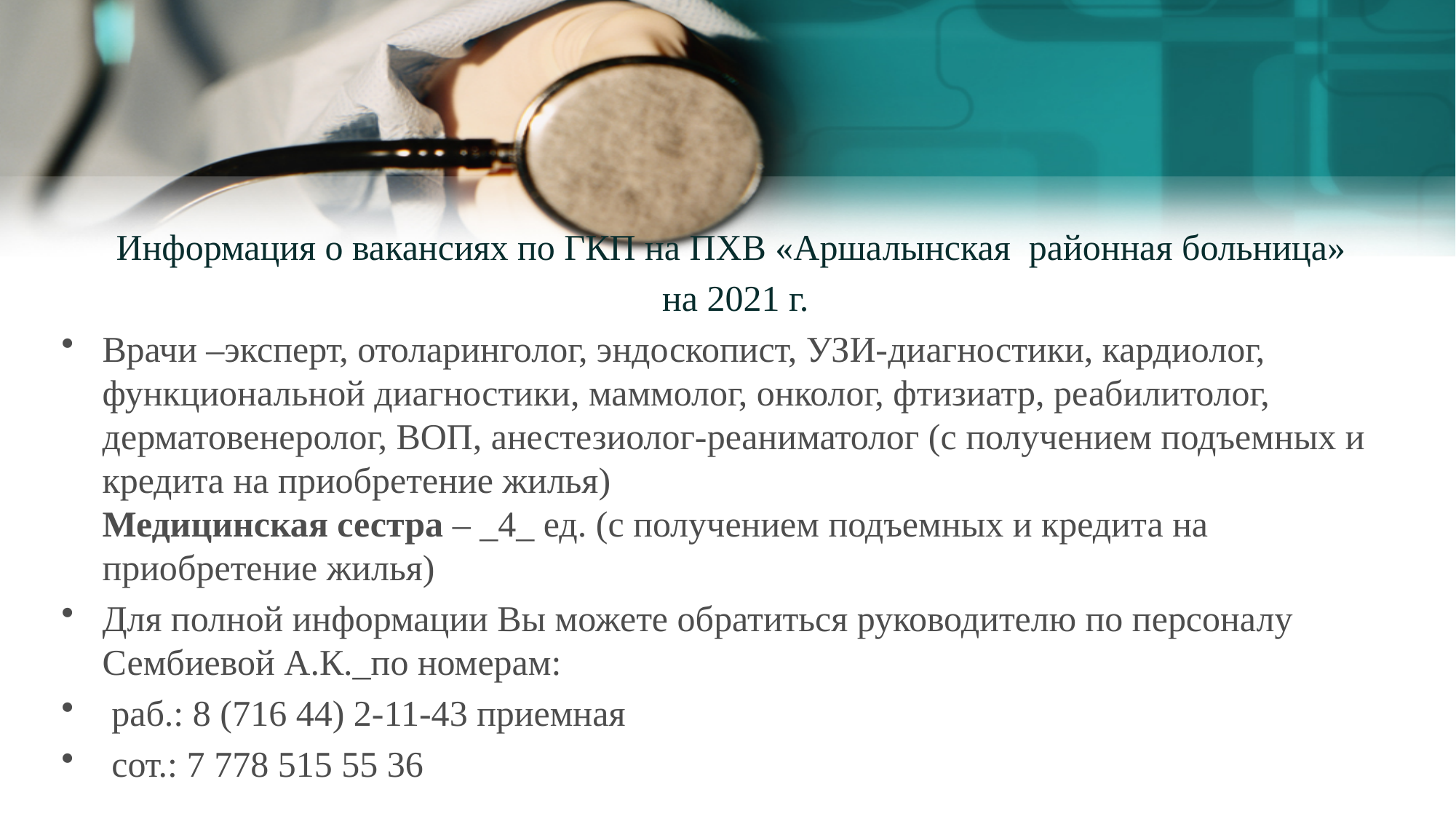

Информация о вакансиях по ГКП на ПХВ «Аршалынская  районная больница»
 на 2021 г.
Врачи –эксперт, отоларинголог, эндоскопист, УЗИ-диагностики, кардиолог, функциональной диагностики, маммолог, онколог, фтизиатр, реабилитолог, дерматовенеролог, ВОП, анестезиолог-реаниматолог (с получением подъемных и кредита на приобретение жилья)
Медицинская сестра – _4_ ед. (с получением подъемных и кредита на приобретение жилья)
Для полной информации Вы можете обратиться руководителю по персоналу Сембиевой А.К._по номерам:
 раб.: 8 (716 44) 2-11-43 приемная
 сот.: 7 778 515 55 36